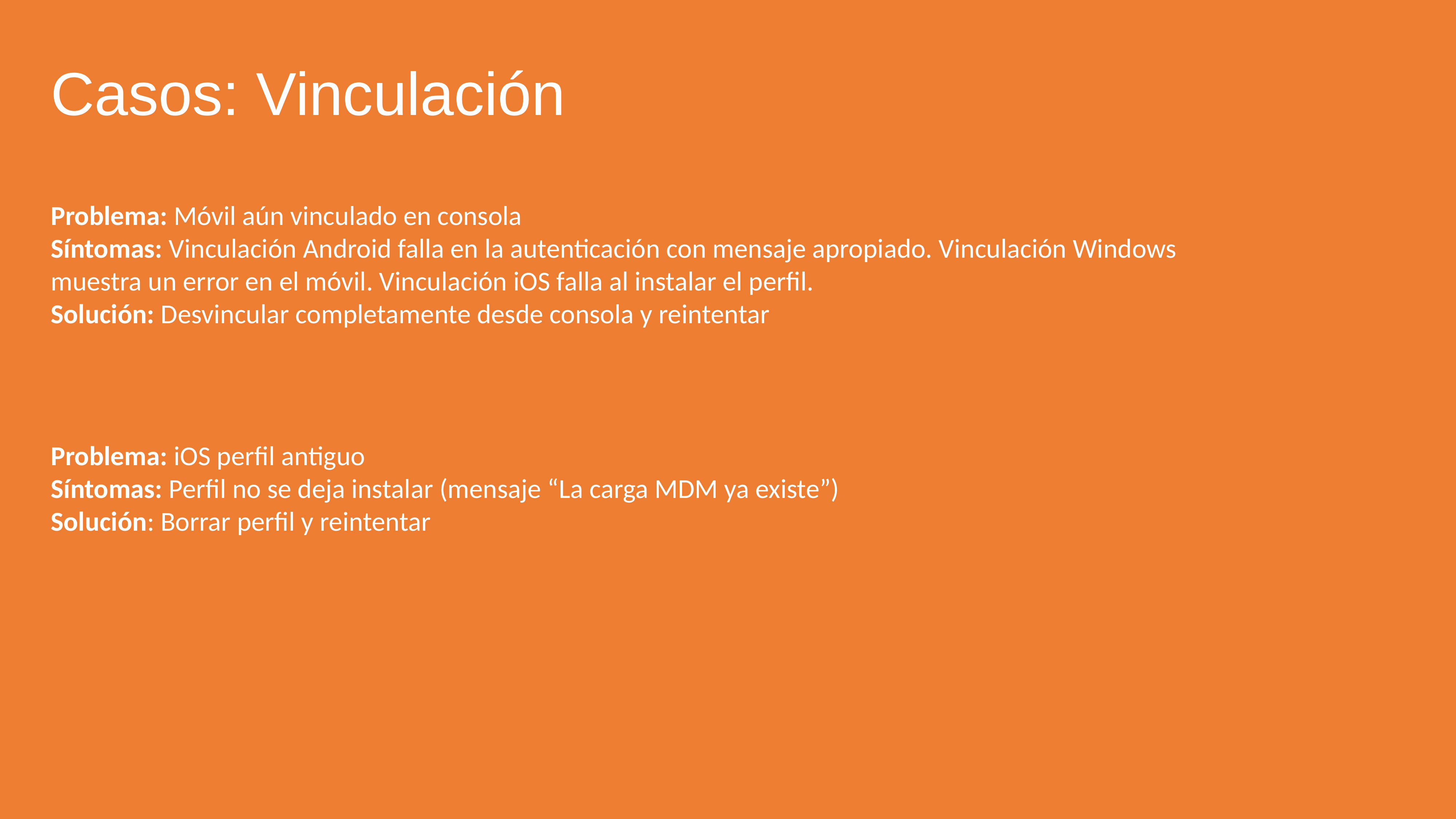

Casos: Vinculación
Problema: Móvil aún vinculado en consola
Síntomas: Vinculación Android falla en la autenticación con mensaje apropiado. Vinculación Windows muestra un error en el móvil. Vinculación iOS falla al instalar el perfil.
Solución: Desvincular completamente desde consola y reintentar
Problema: iOS perfil antiguo
Síntomas: Perfil no se deja instalar (mensaje “La carga MDM ya existe”)
Solución: Borrar perfil y reintentar